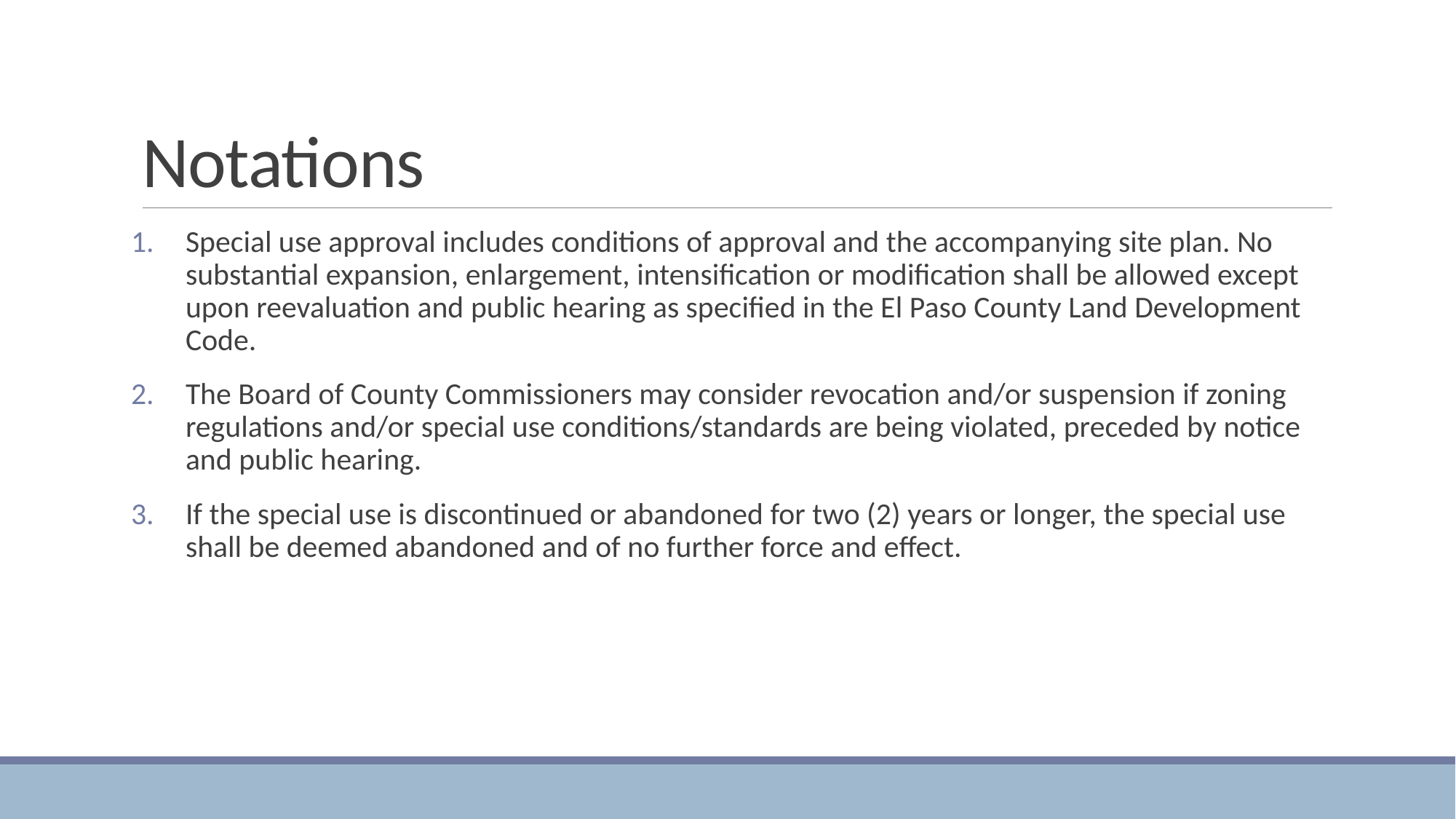

# Notations
Special use approval includes conditions of approval and the accompanying site plan. No substantial expansion, enlargement, intensification or modification shall be allowed except upon reevaluation and public hearing as specified in the El Paso County Land Development Code.
The Board of County Commissioners may consider revocation and/or suspension if zoning regulations and/or special use conditions/standards are being violated, preceded by notice and public hearing.
If the special use is discontinued or abandoned for two (2) years or longer, the special use shall be deemed abandoned and of no further force and effect.